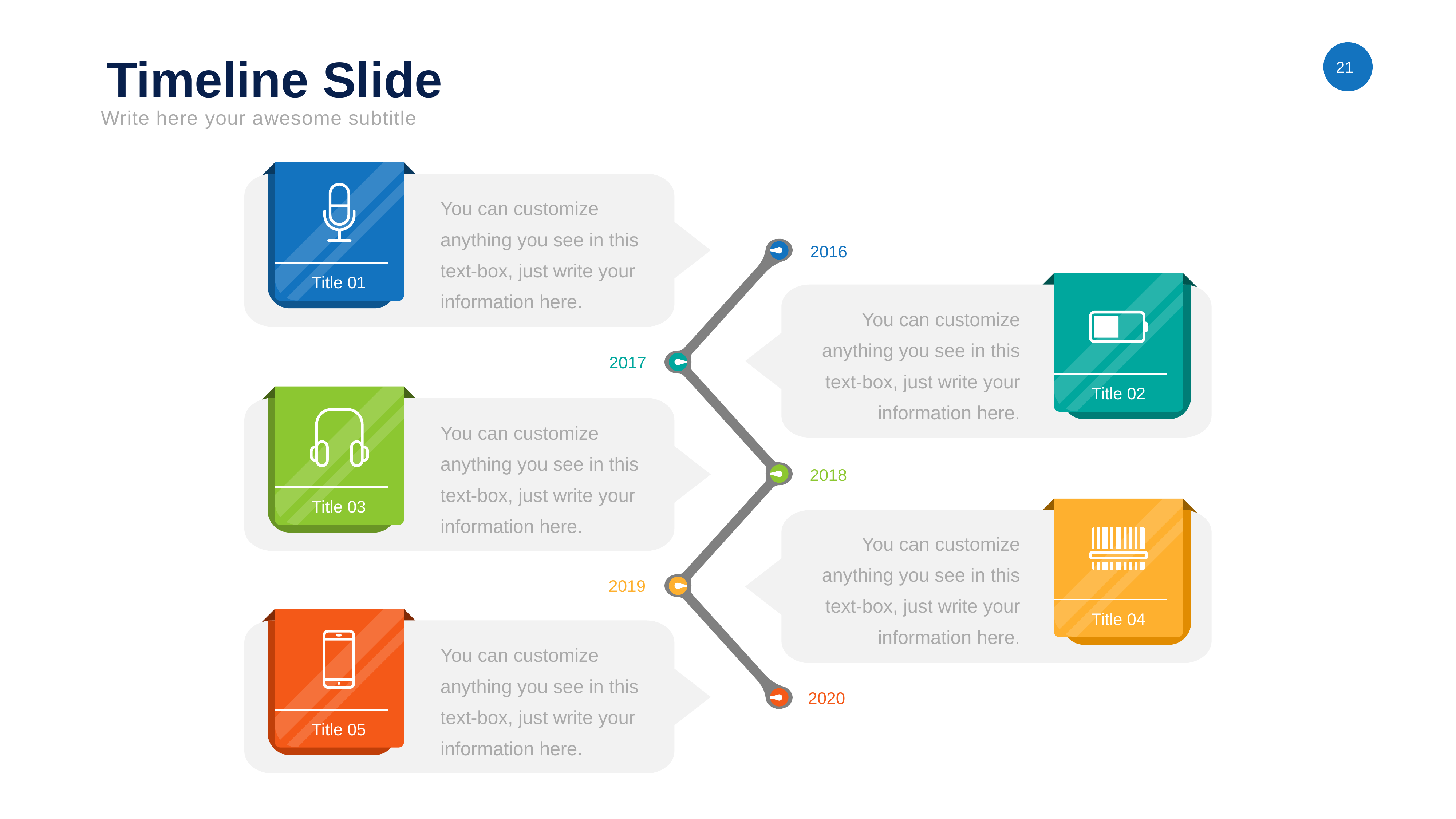

Timeline Slide
Write here your awesome subtitle

You can customize anything you see in this text-box, just write your information here.

2016

Title 01

You can customize anything you see in this text-box, just write your information here.

2017

Title 02

You can customize anything you see in this text-box, just write your information here.
2018

Title 03

You can customize anything you see in this text-box, just write your information here.

2019

Title 04

You can customize anything you see in this text-box, just write your information here.
2020

Title 05